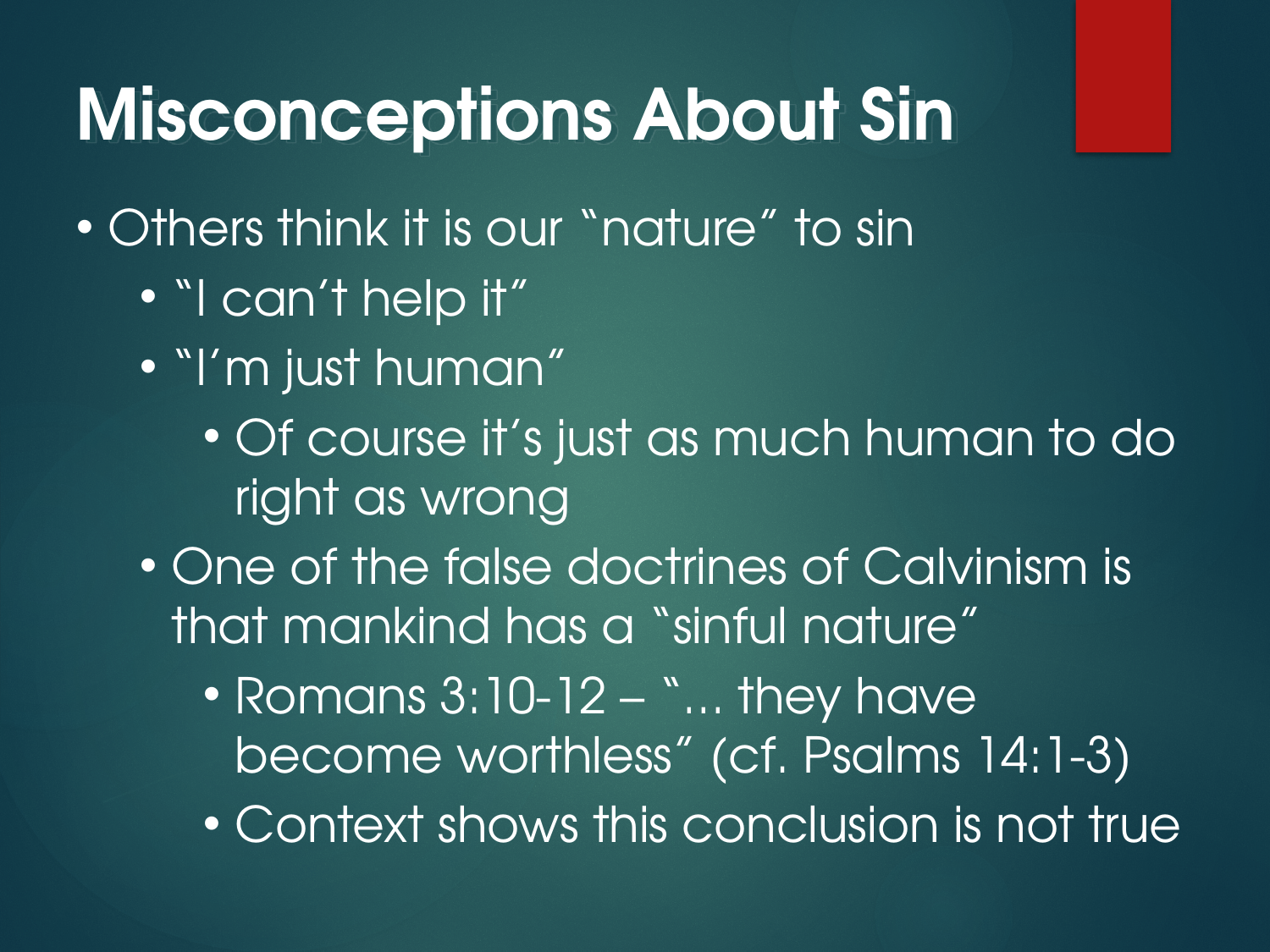

Misconceptions About Sin
Others think it is our “nature” to sin
“I can’t help it”
“I’m just human”
Of course it’s just as much human to do right as wrong
One of the false doctrines of Calvinism is that mankind has a “sinful nature”
Romans 3:10-12 – “… they have become worthless” (cf. Psalms 14:1-3)
Context shows this conclusion is not true